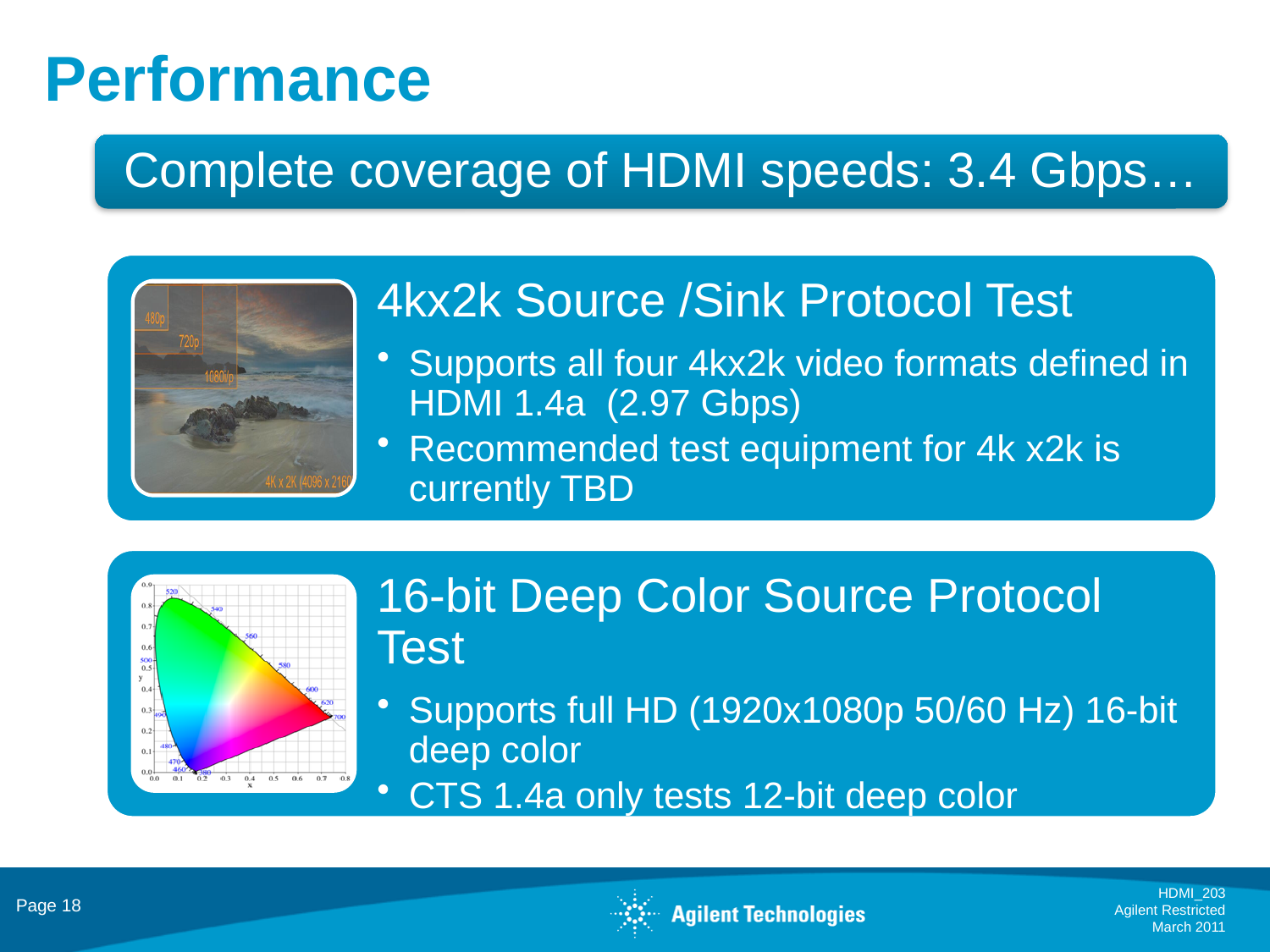

Performance
Complete coverage of HDMI speeds: 3.4 Gbps…
4kx2k Source /Sink Protocol Test
Supports all four 4kx2k video formats defined in HDMI 1.4a  (2.97 Gbps)
Recommended test equipment for 4k x2k is currently TBD
16-bit Deep Color Source Protocol Test
Supports full HD (1920x1080p 50/60 Hz) 16-bit deep color
CTS 1.4a only tests 12-bit deep color